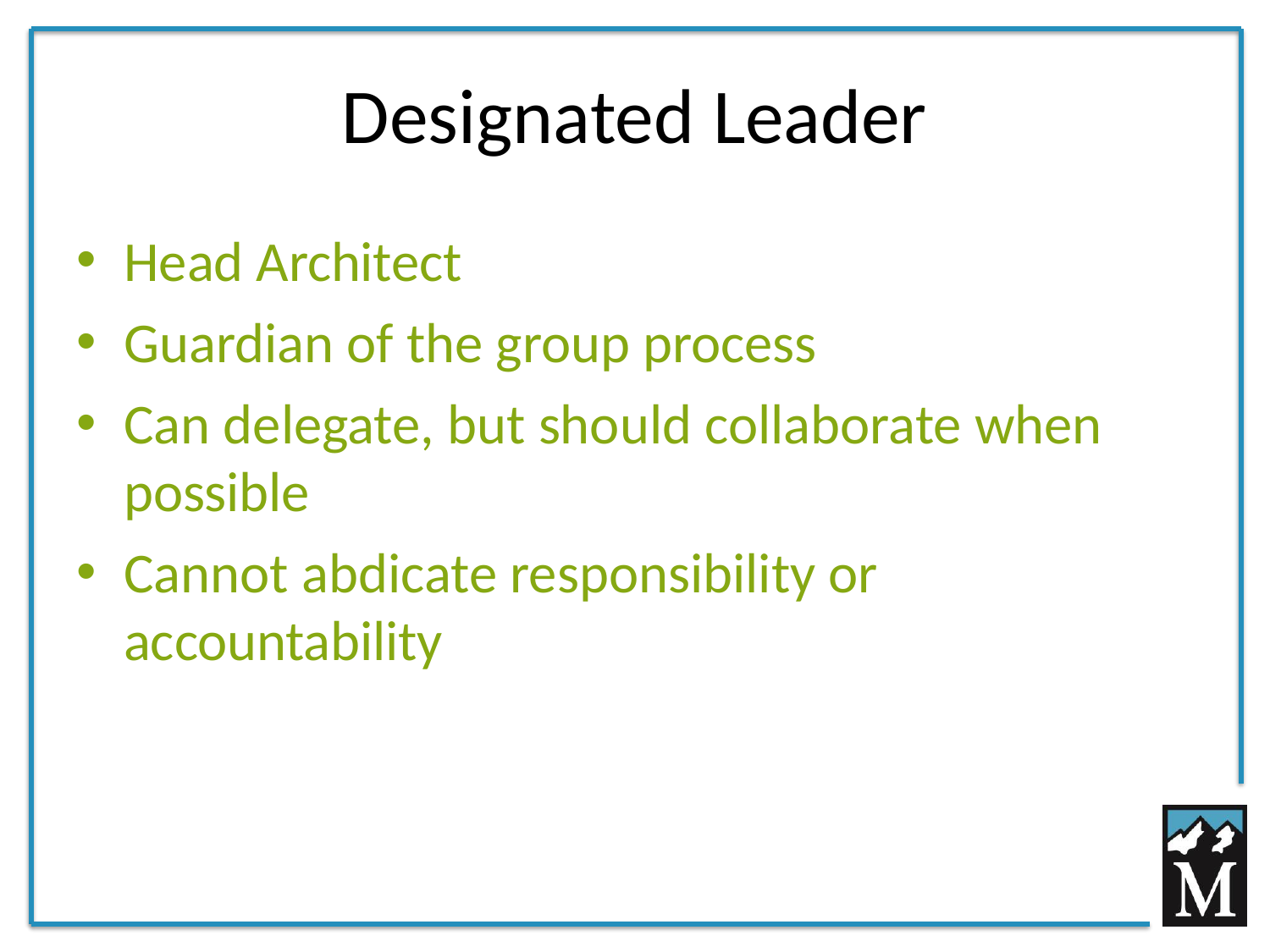

# Designated Leader
Head Architect
Guardian of the group process
Can delegate, but should collaborate when possible
Cannot abdicate responsibility or accountability